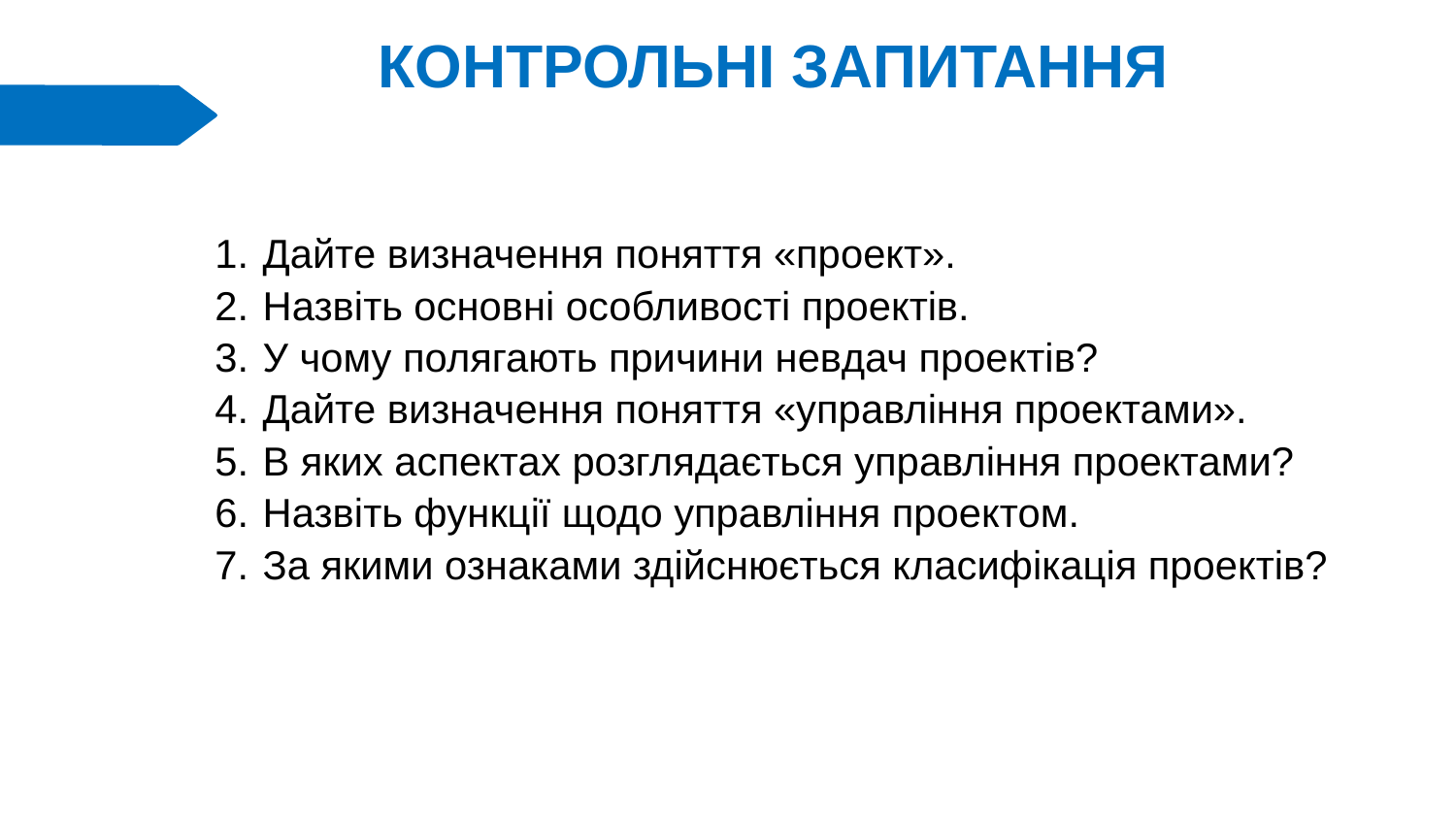

# КОНТРОЛЬНІ ЗАПИТАННЯ

Дайте визначення поняття «проект».
Назвіть основні особливості проектів.
У чому полягають причини невдач проектів?
Дайте визначення поняття «управління проектами».
В яких аспектах розглядається управління проектами?
Назвіть функції щодо управління проектом.
За якими ознаками здійснюється класифікація проектів?